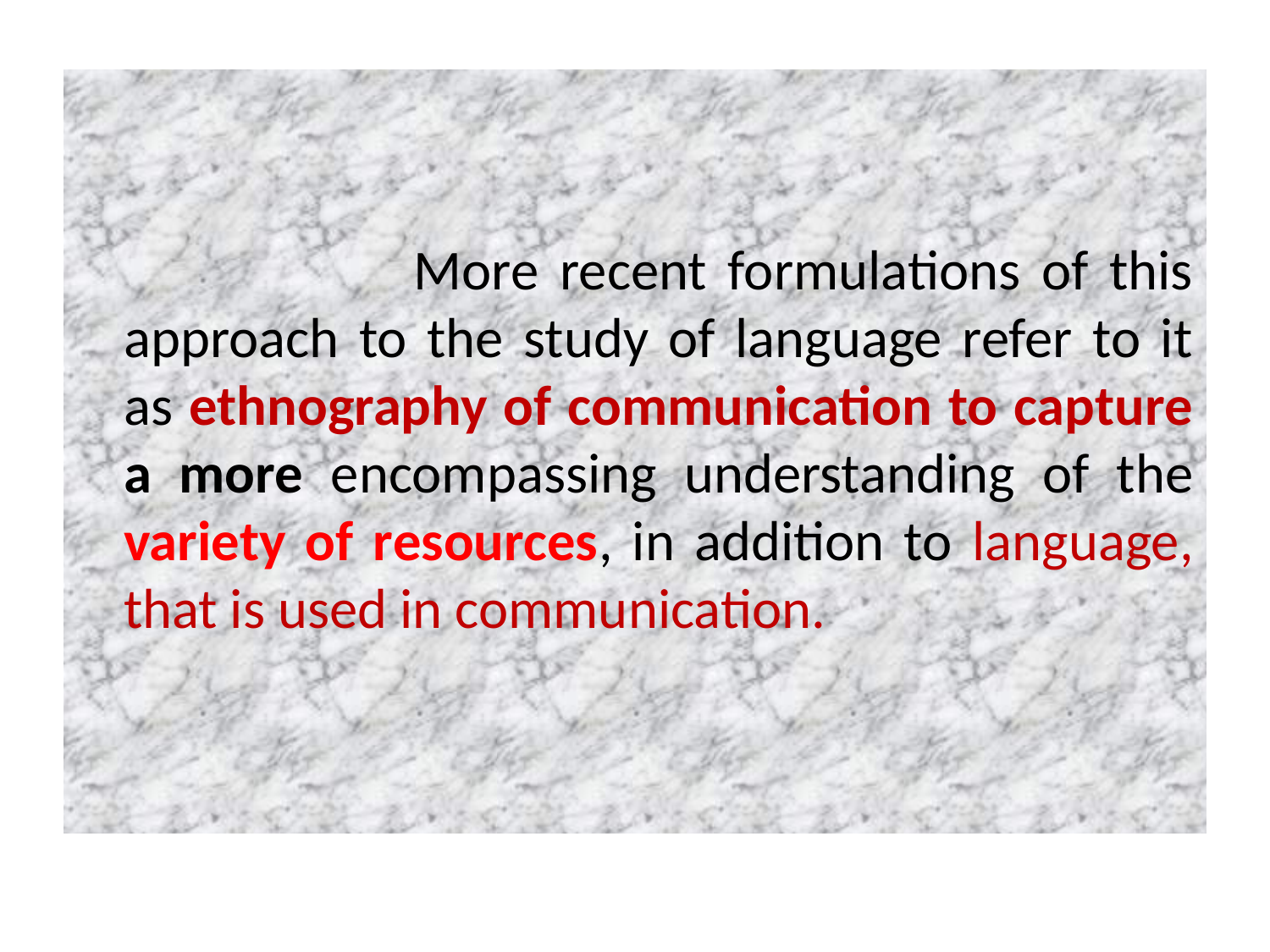

More recent formulations of this approach to the study of language refer to it as ethnography of communication to capture a more encompassing understanding of the variety of resources, in addition to language, that is used in communication.